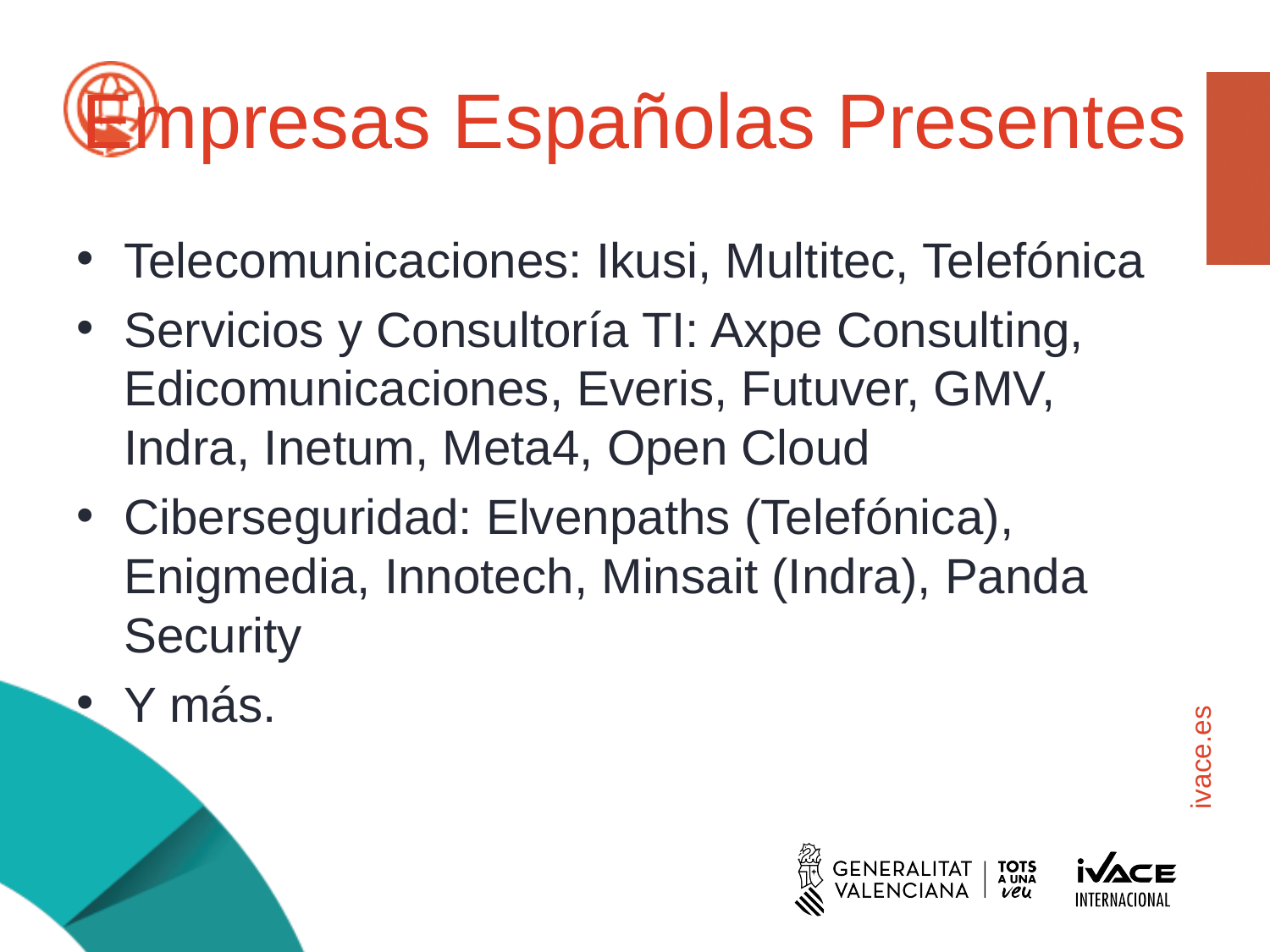

# Empresas Españolas Presentes
Telecomunicaciones: Ikusi, Multitec, Telefónica
Servicios y Consultoría TI: Axpe Consulting, Edicomunicaciones, Everis, Futuver, GMV, Indra, Inetum, Meta4, Open Cloud
Ciberseguridad: Elvenpaths (Telefónica), Enigmedia, Innotech, Minsait (Indra), Panda Security
Y más.